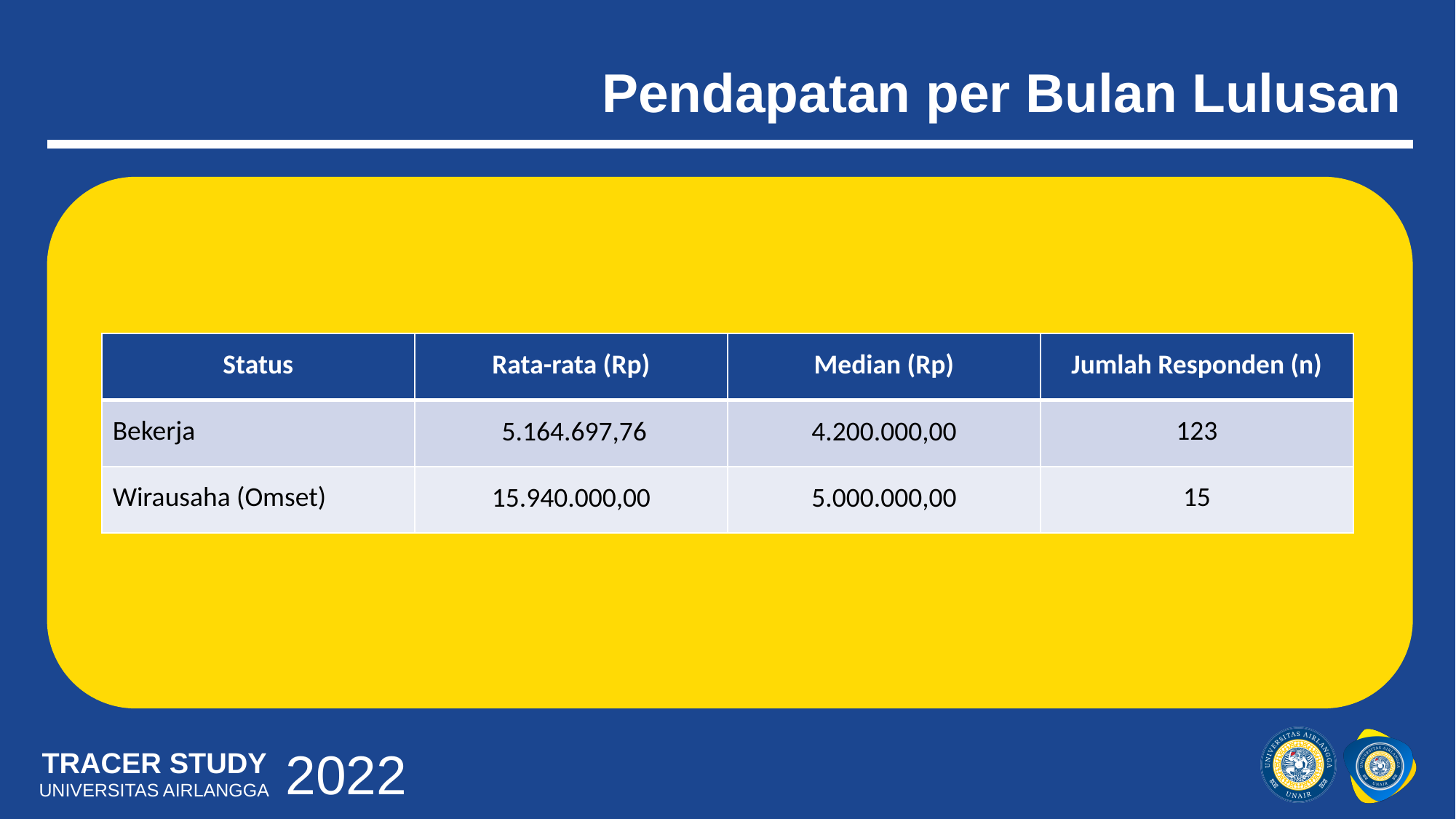

# Pendapatan per Bulan Lulusan
| Status | Rata-rata (Rp) | Median (Rp) | Jumlah Responden (n) |
| --- | --- | --- | --- |
| Bekerja | 5.164.697,76 | 4.200.000,00 | 123 |
| Wirausaha (Omset) | 15.940.000,00 | 5.000.000,00 | 15 |